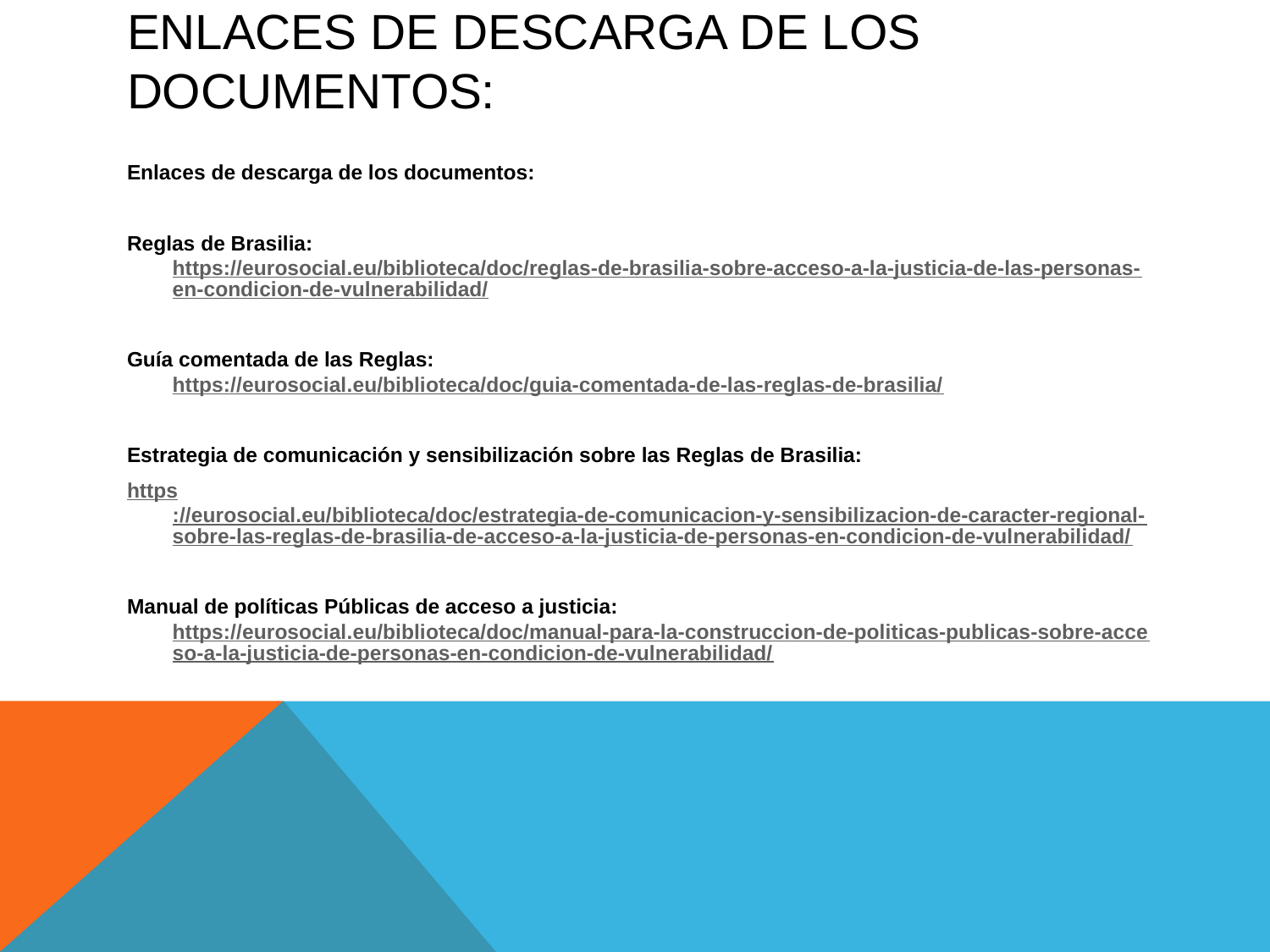

# Enlaces de descarga de los documentos:
Enlaces de descarga de los documentos:

Reglas de Brasilia: https://eurosocial.eu/biblioteca/doc/reglas-de-brasilia-sobre-acceso-a-la-justicia-de-las-personas-en-condicion-de-vulnerabilidad/

Guía comentada de las Reglas: https://eurosocial.eu/biblioteca/doc/guia-comentada-de-las-reglas-de-brasilia/

Estrategia de comunicación y sensibilización sobre las Reglas de Brasilia:
	https://eurosocial.eu/biblioteca/doc/estrategia-de-comunicacion-y-sensibilizacion-de-caracter-regional-sobre-las-reglas-de-brasilia-de-acceso-a-la-justicia-de-personas-en-condicion-de-vulnerabilidad/

Manual de políticas Públicas de acceso a justicia: https://eurosocial.eu/biblioteca/doc/manual-para-la-construccion-de-politicas-publicas-sobre-acceso-a-la-justicia-de-personas-en-condicion-de-vulnerabilidad/